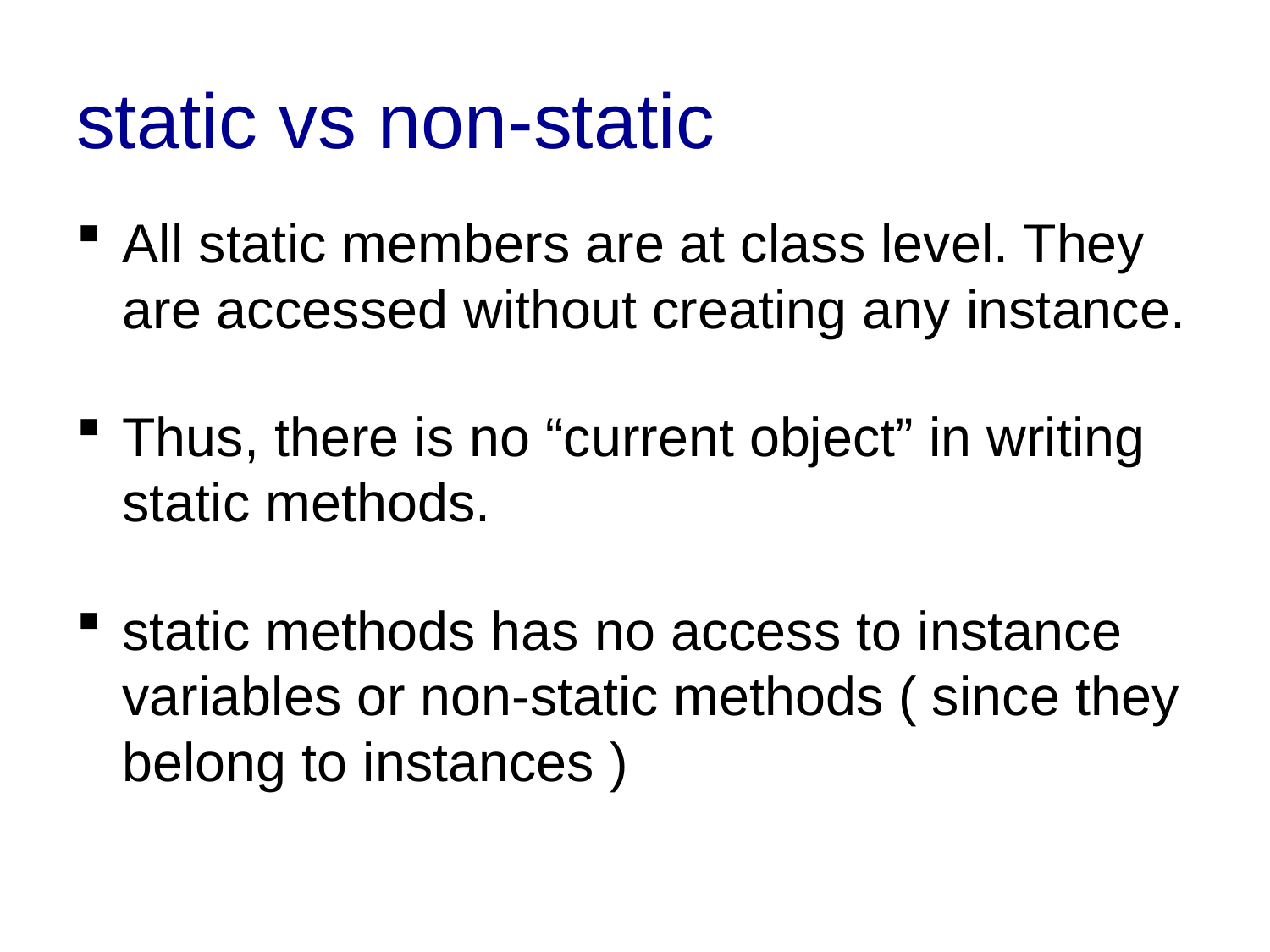

# static vs non-static
All static members are at class level. They are accessed without creating any instance.

Thus, there is no “current object” in writing static methods.

static methods has no access to instance variables or non-static methods ( since they belong to instances )